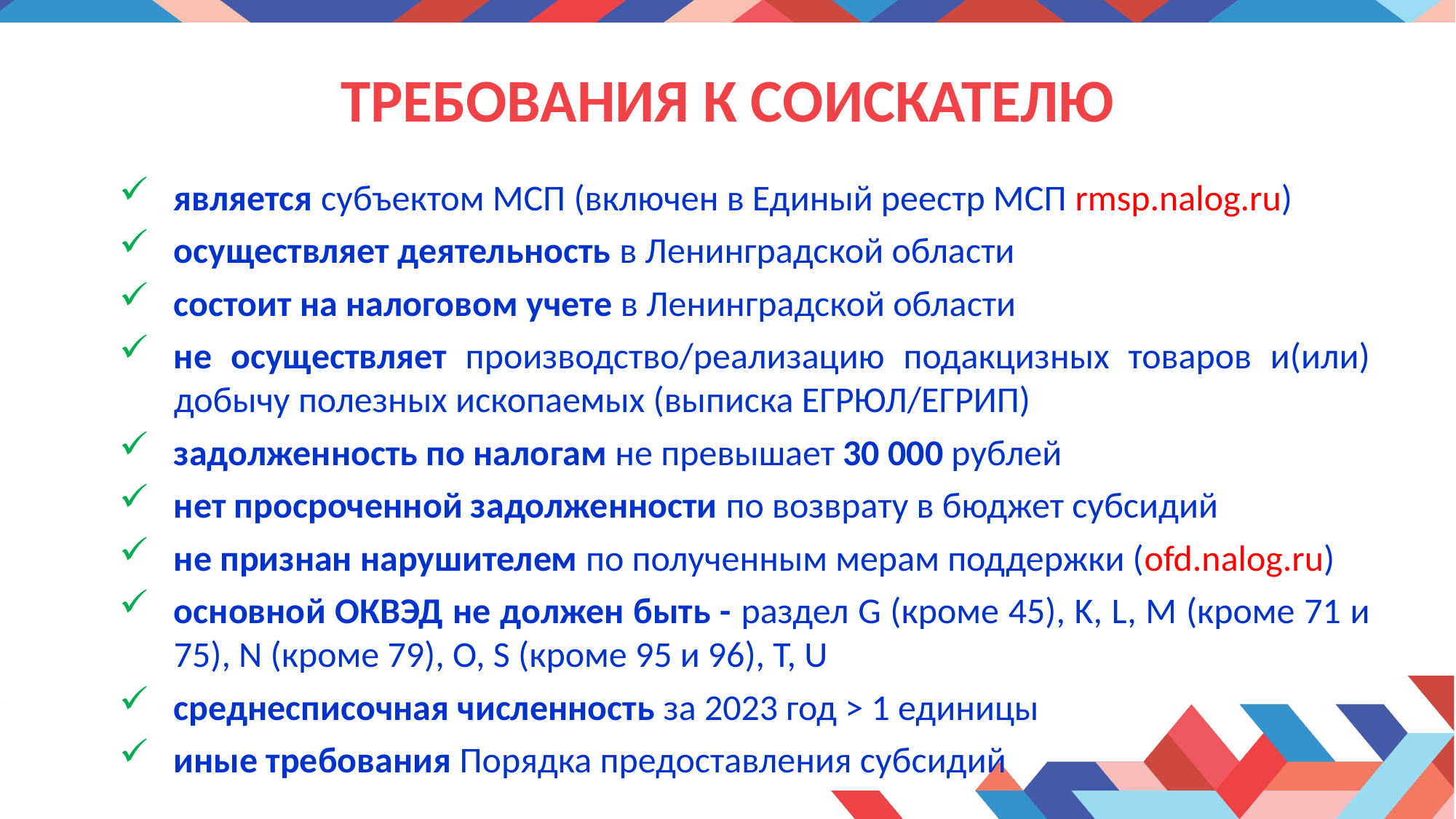

# ТРЕБОВАНИЯ К СОИСКАТЕЛЮ
является субъектом МСП (включен в Единый реестр МСП rmsp.nalog.ru)
осуществляет деятельность в Ленинградской области
состоит на налоговом учете в Ленинградской области
не осуществляет производство/реализацию подакцизных товаров и(или) добычу полезных ископаемых (выписка ЕГРЮЛ/ЕГРИП)
задолженность по налогам не превышает 30 000 рублей
нет просроченной задолженности по возврату в бюджет субсидий
не признан нарушителем по полученным мерам поддержки (ofd.nalog.ru)
основной ОКВЭД не должен быть - раздел G (кроме 45), K, L, M (кроме 71 и 75), N (кроме 79), O, S (кроме 95 и 96), T, U
среднесписочная численность за 2023 год > 1 единицы
иные требования Порядка предоставления субсидий